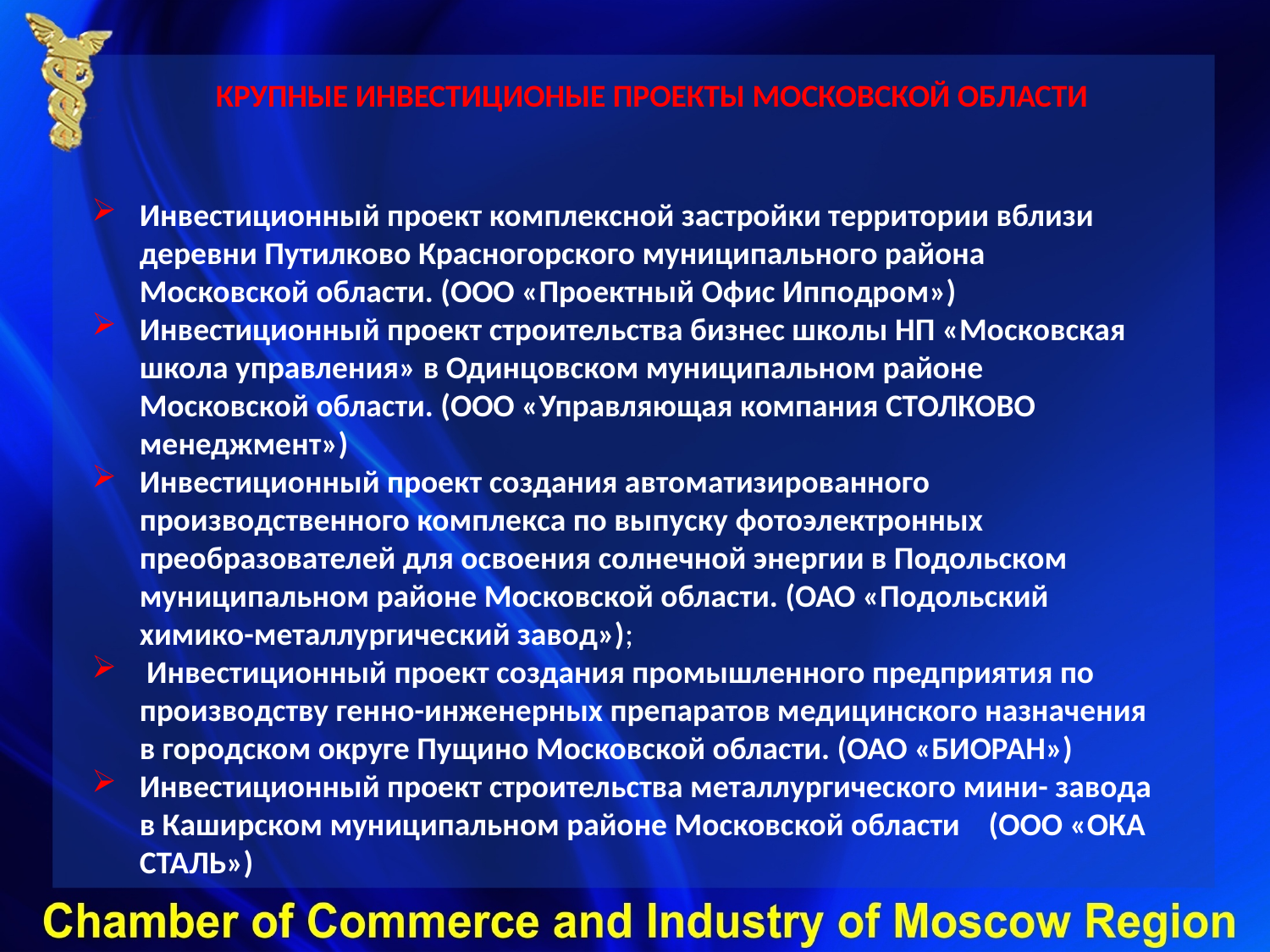

КРУПНЫЕ ИНВЕСТИЦИОНЫЕ ПРОЕКТЫ МОСКОВСКОЙ ОБЛАСТИ
Инвестиционный проект комплексной застройки территории вблизи деревни Путилково Красногорского муниципального района Московской области. (ООО «Проектный Офис Ипподром»)
Инвестиционный проект строительства бизнес школы НП «Московская школа управления» в Одинцовском муниципальном районе Московской области. (ООО «Управляющая компания СТОЛКОВО менеджмент»)
Инвестиционный проект создания автоматизированного производственного комплекса по выпуску фотоэлектронных преобразователей для освоения солнечной энергии в Подольском муниципальном районе Московской области. (ОАО «Подольский химико-металлургический завод»);
 Инвестиционный проект создания промышленного предприятия по производству генно-инженерных препаратов медицинского назначения в городском округе Пущино Московской области. (ОАО «БИОРАН»)
Инвестиционный проект строительства металлургического мини- завода в Каширском муниципальном районе Московской области    (ООО «ОКА СТАЛЬ»)